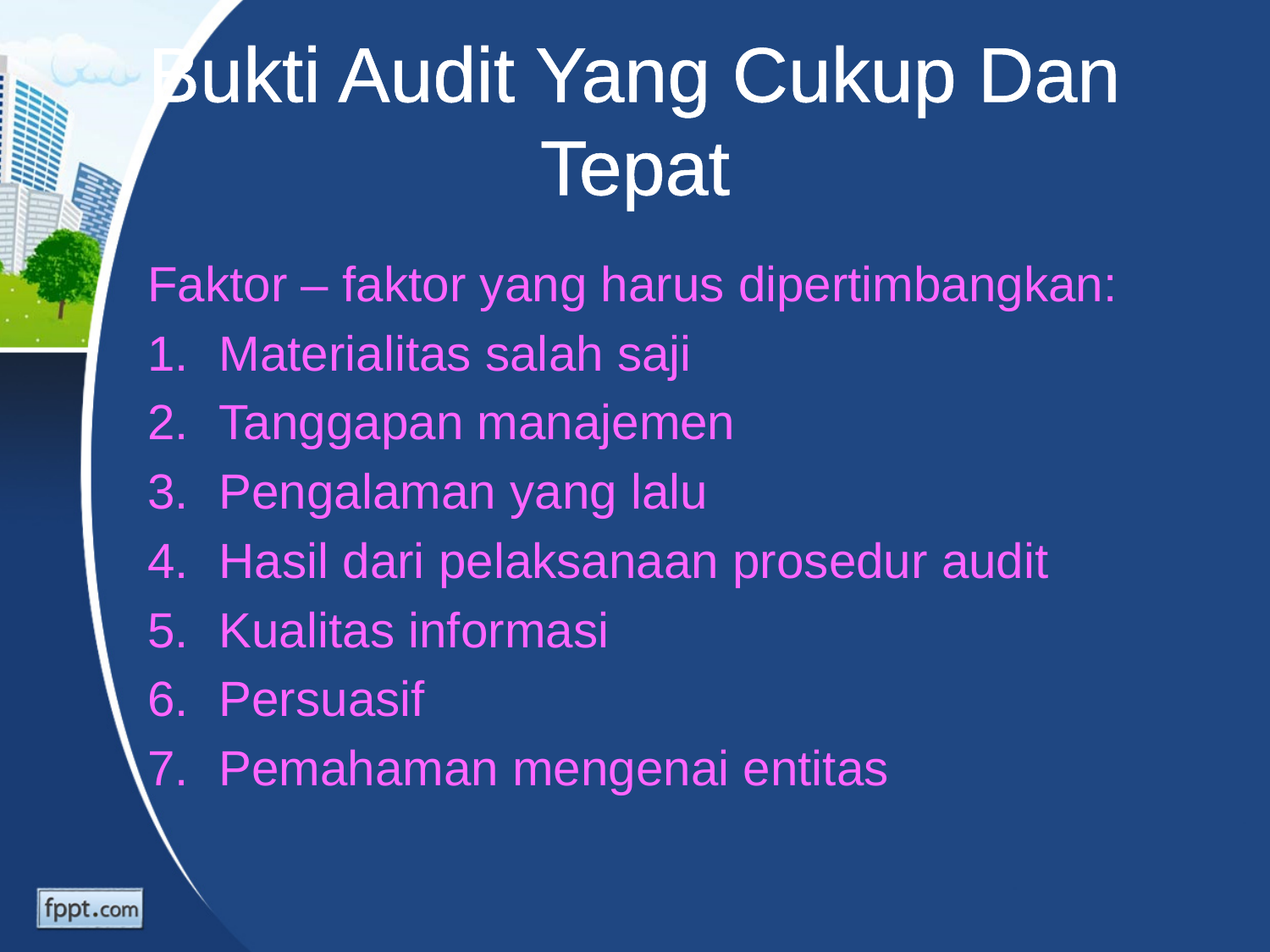

# Bukti Audit Yang Cukup Dan Tepat
Faktor – faktor yang harus dipertimbangkan:
Materialitas salah saji
Tanggapan manajemen
Pengalaman yang lalu
Hasil dari pelaksanaan prosedur audit
Kualitas informasi
Persuasif
Pemahaman mengenai entitas